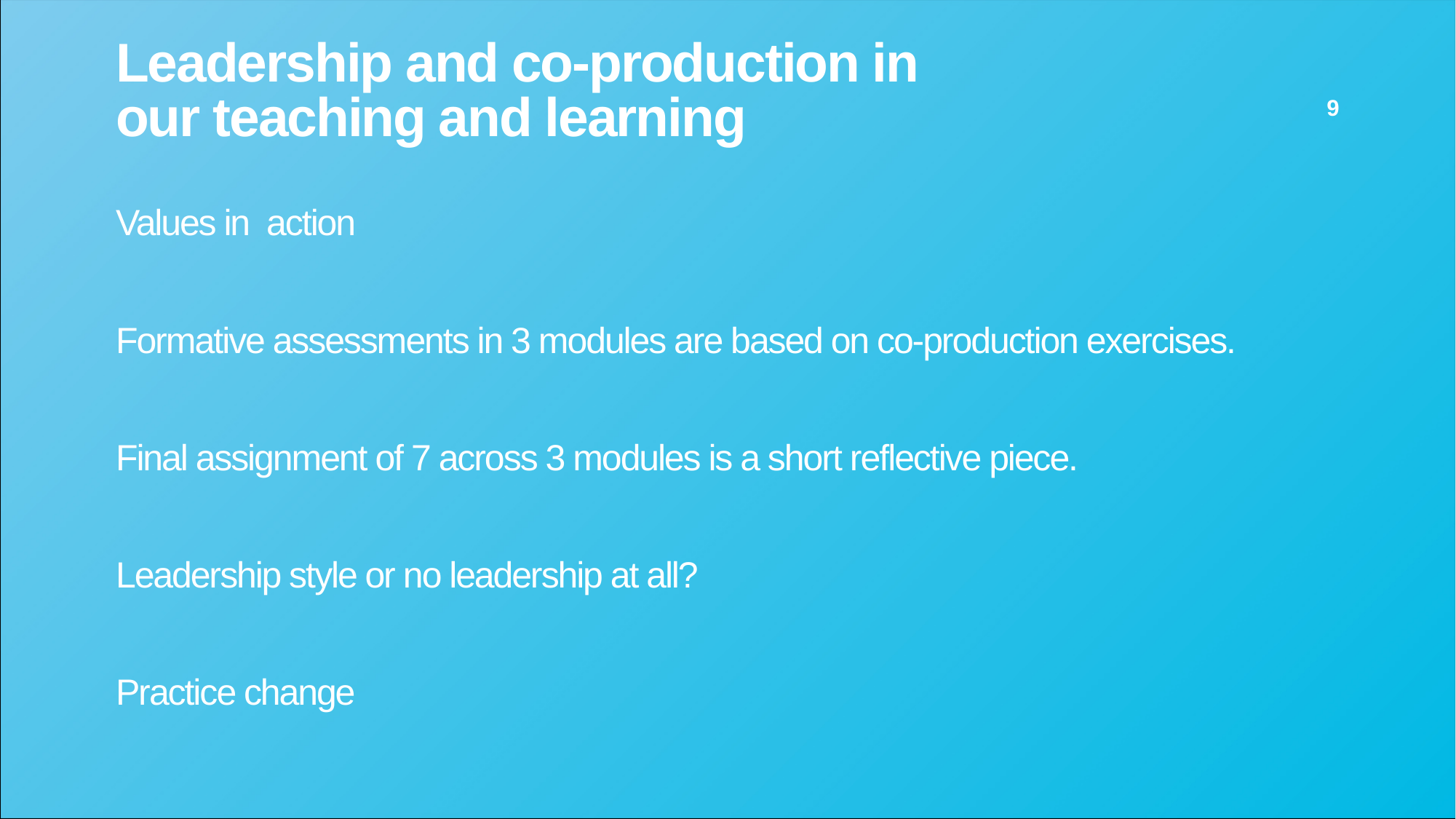

# Leadership and co-production in our teaching and learning
9
Values in  action

Formative assessments in 3 modules are based on co-production exercises.

Final assignment of 7 across 3 modules is a short reflective piece.

Leadership style or no leadership at all?

Practice change